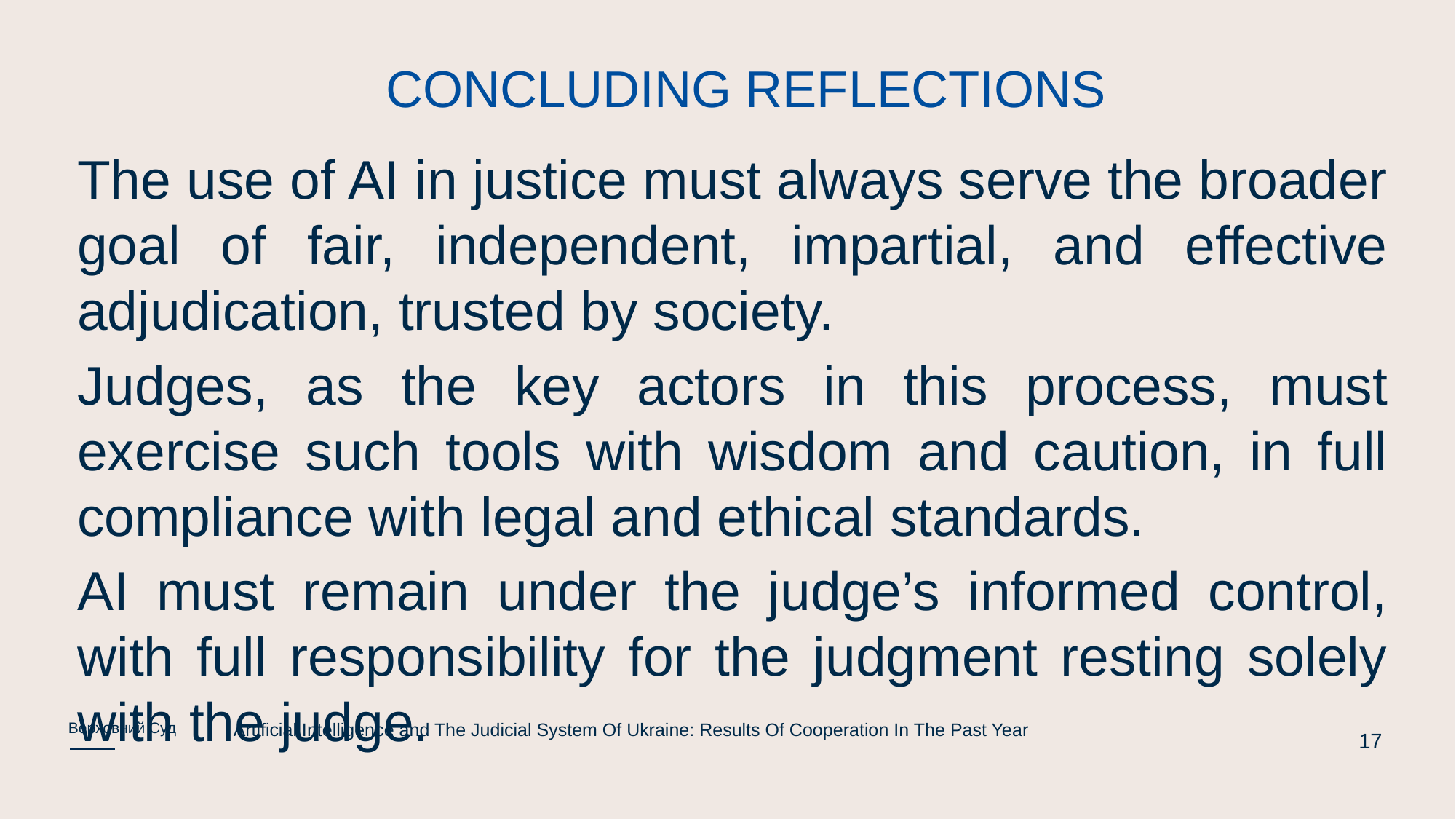

# CONCLUDING REFLECTIONS
The use of AI in justice must always serve the broader goal of fair, independent, impartial, and effective adjudication, trusted by society.
Judges, as the key actors in this process, must exercise such tools with wisdom and caution, in full compliance with legal and ethical standards.
AI must remain under the judge’s informed control, with full responsibility for the judgment resting solely with the judge.

Artificial Intelligence and The Judicial System Of Ukraine: Results Of Cooperation In The Past Year
Верховний Суд
17